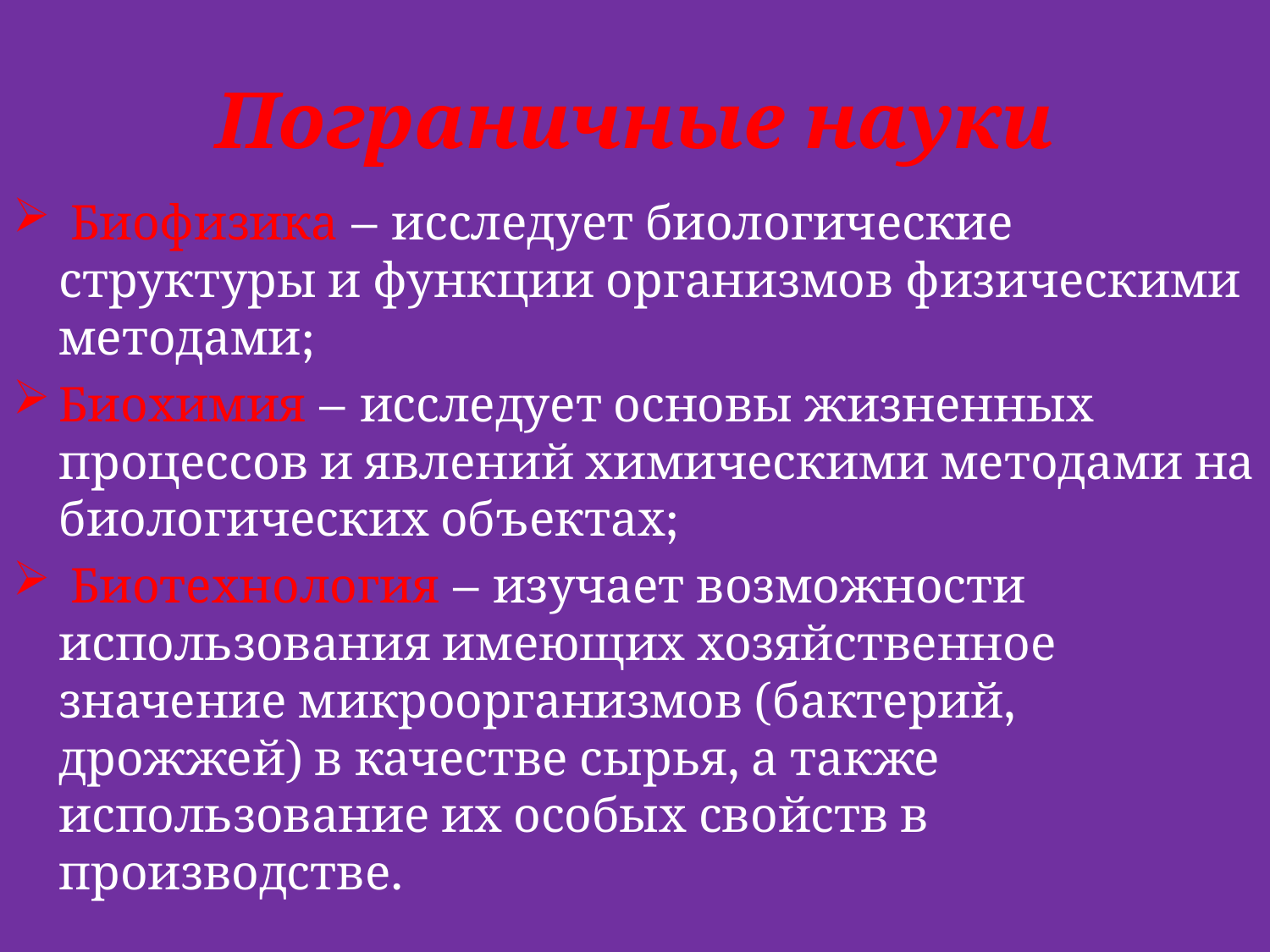

# Пограничные науки
 Биофизика – исследует биологические структуры и функции организмов физическими методами;
Биохимия – исследует основы жизненных процессов и явлений химическими методами на биологических объектах;
 Биотехнология – изучает возможности использования имеющих хозяйственное значение микроорганизмов (бактерий, дрожжей) в качестве сырья, а также использование их особых свойств в производстве.